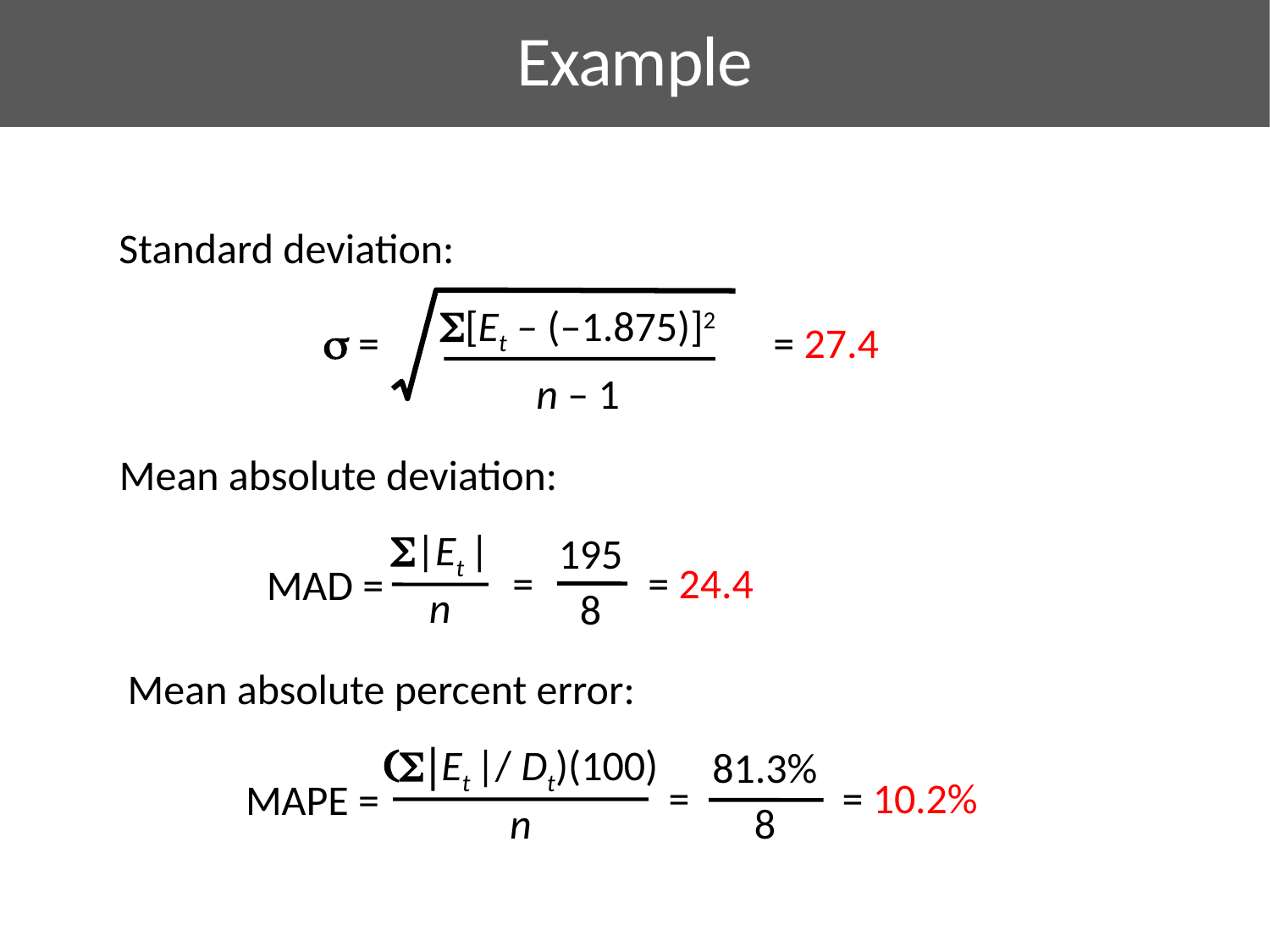

Example
Standard deviation:
Σ[Et – (–1.875)]2
n – 1

σ =
= 27.4
Mean absolute deviation:
195
8

=            = 24.4
Σ|Et |
n

MAD =
Mean absolute percent error:
81.3%
8

=                = 10.2%
(Σ|Et |/ Dt)(100)
n

MAPE =